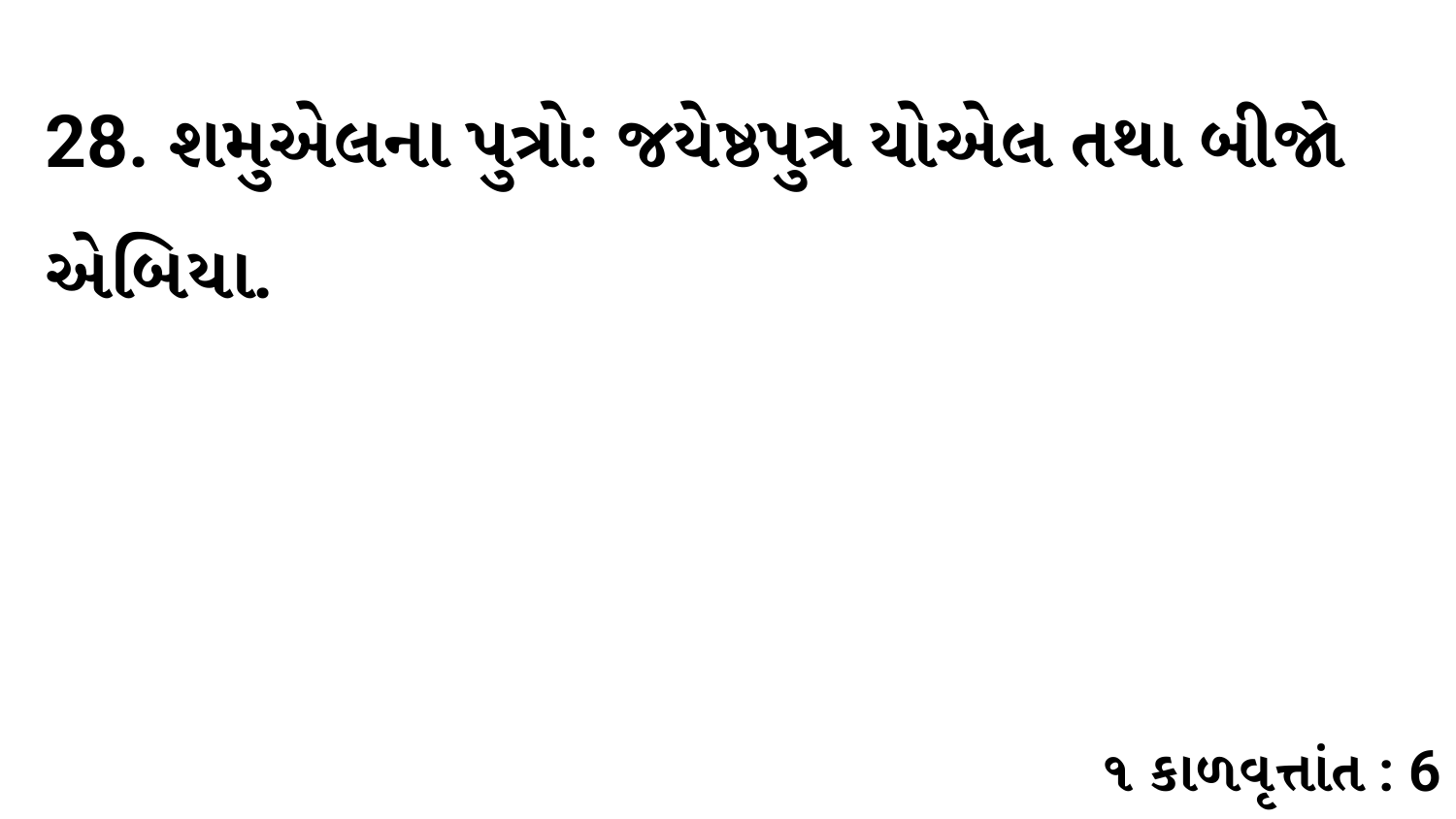

28. શમુએલના પુત્રો: જયેષ્ઠપુત્ર યોએલ તથા બીજો એબિયા.
૧ કાળવૃત્તાંત : 6